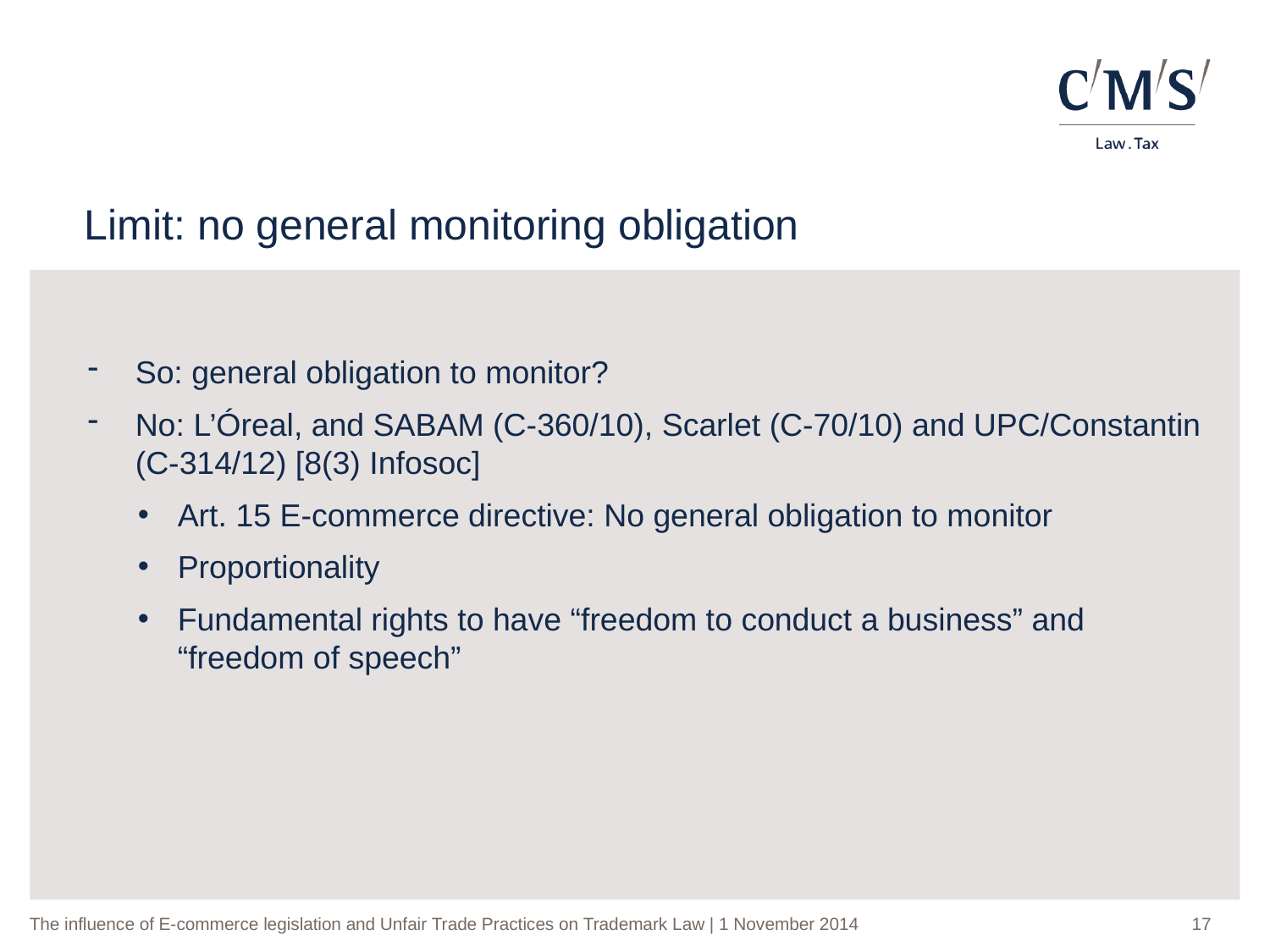

Limit: no general monitoring obligation
So: general obligation to monitor?
No: L’Óreal, and SABAM (C-360/10), Scarlet (C-70/10) and UPC/Constantin (C-314/12) [8(3) Infosoc]
Art. 15 E-commerce directive: No general obligation to monitor
Proportionality
Fundamental rights to have “freedom to conduct a business” and “freedom of speech”

17